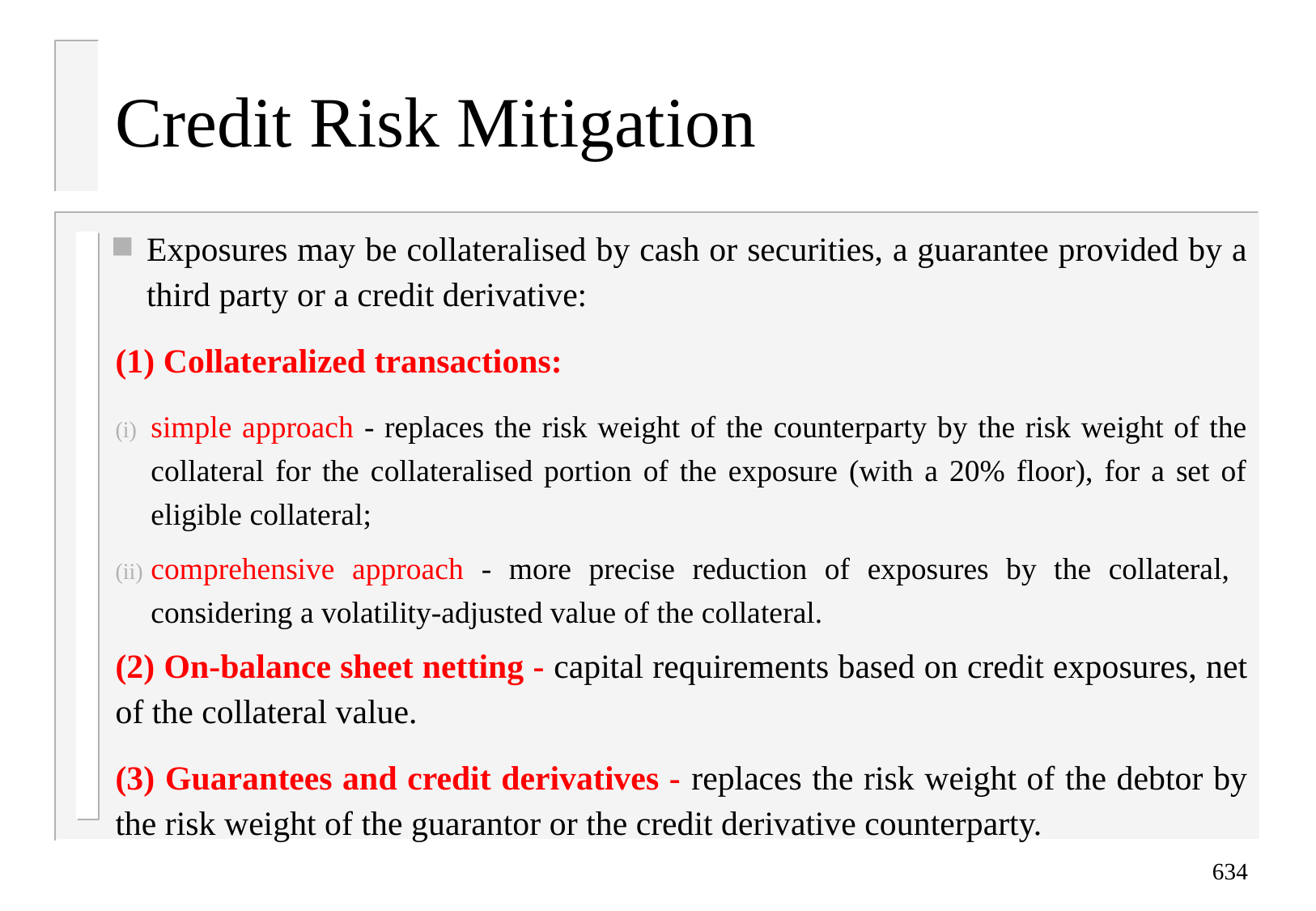

# Credit Risk Mitigation
Exposures may be collateralised by cash or securities, a guarantee provided by a third party or a credit derivative:
(1) Collateralized transactions:
simple approach - replaces the risk weight of the counterparty by the risk weight of the collateral for the collateralised portion of the exposure (with a 20% floor), for a set of eligible collateral;
comprehensive approach - more precise reduction of exposures by the collateral,  considering a volatility-adjusted value of the collateral.
(2) On-balance sheet netting - capital requirements based on credit exposures, net of the collateral value.
(3) Guarantees and credit derivatives - replaces the risk weight of the debtor by the risk weight of the guarantor or the credit derivative counterparty.
634